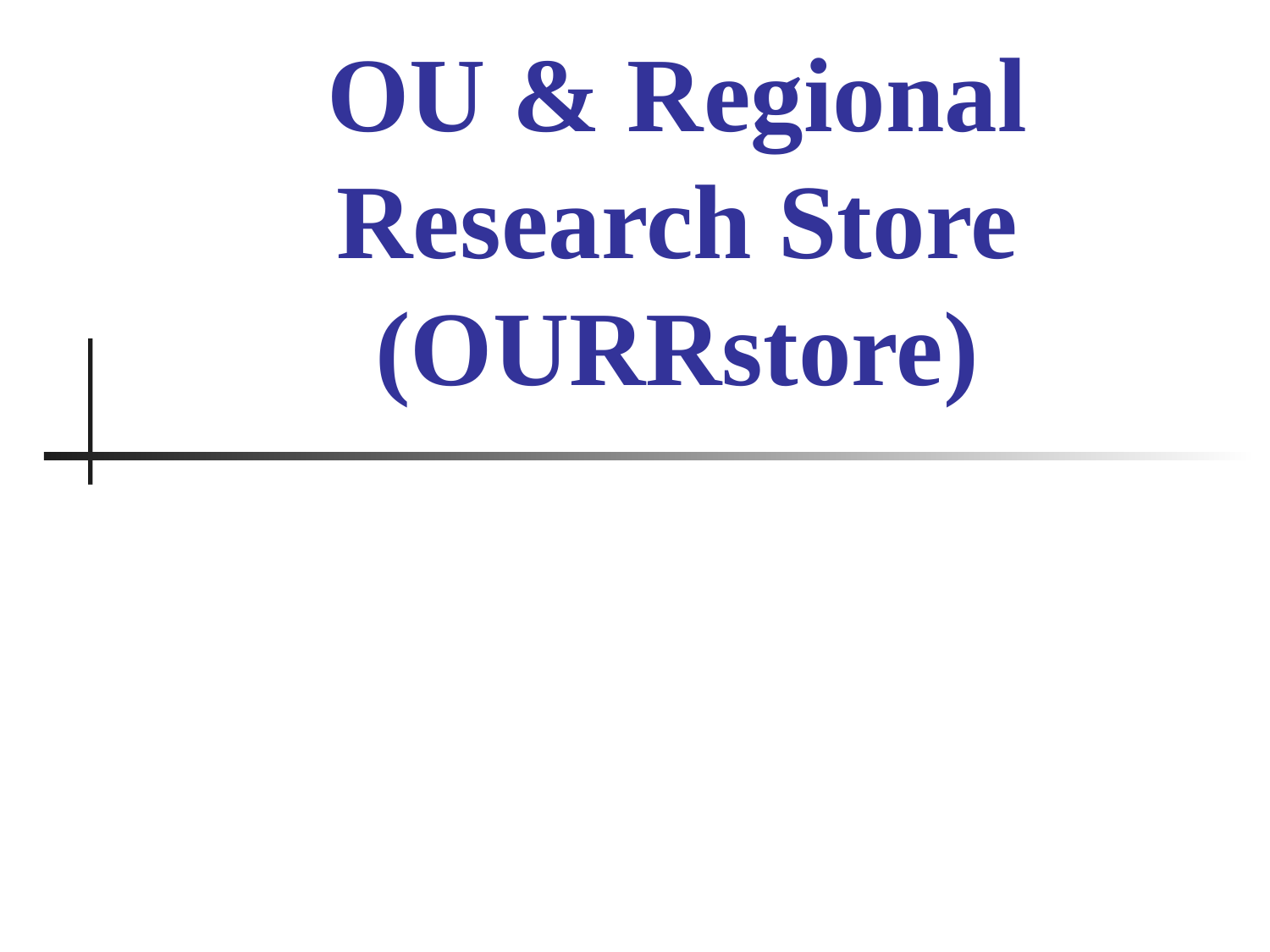

# OU & Regional Research Store (OURRstore)